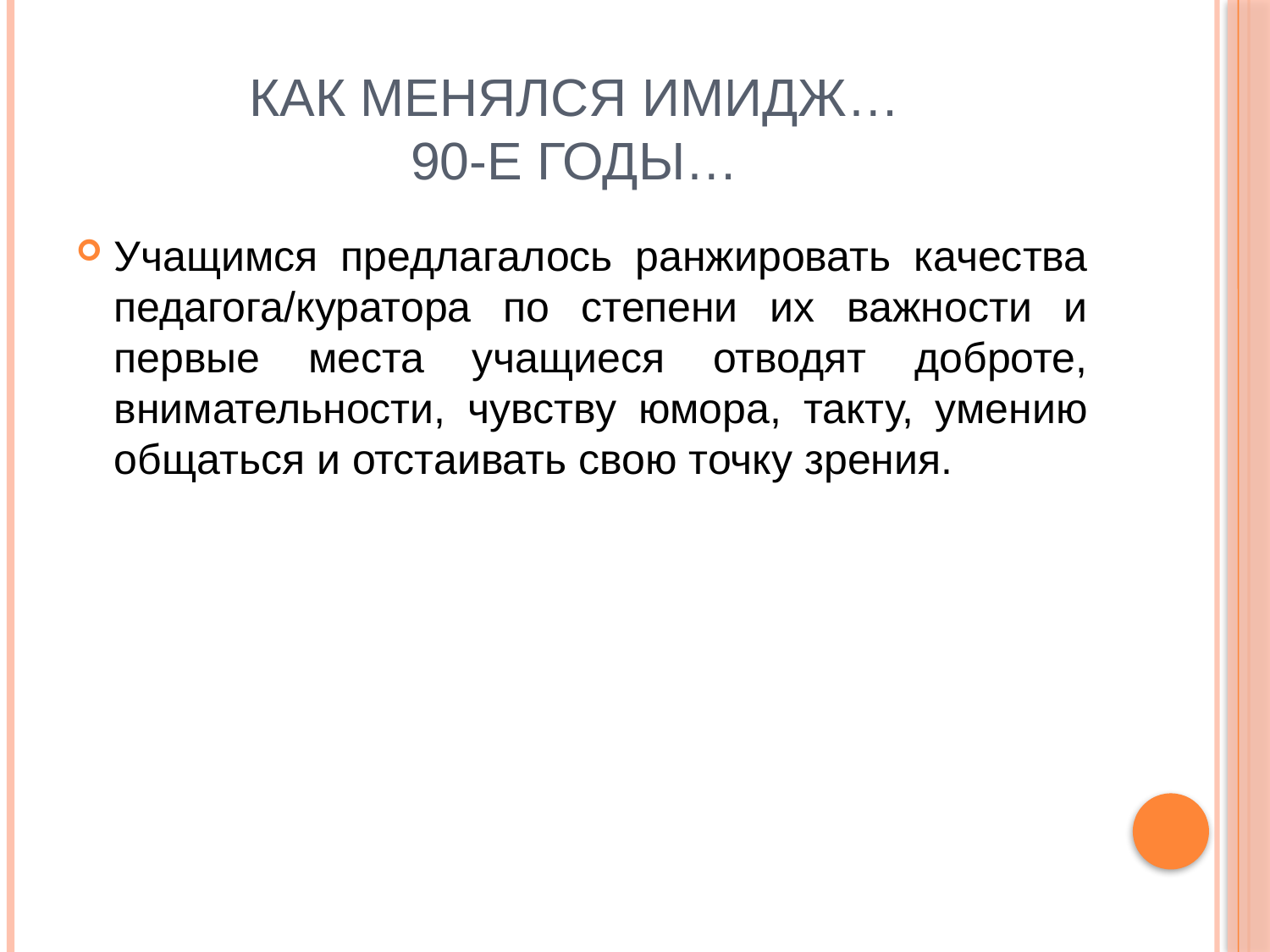

# Как менялся имидж… 90-е годы…
Учащимся предлагалось ранжировать качества педагога/куратора по степени их важности и первые места учащиеся отводят доброте, внимательности, чувству юмора, такту, умению общаться и отстаивать свою точку зрения.